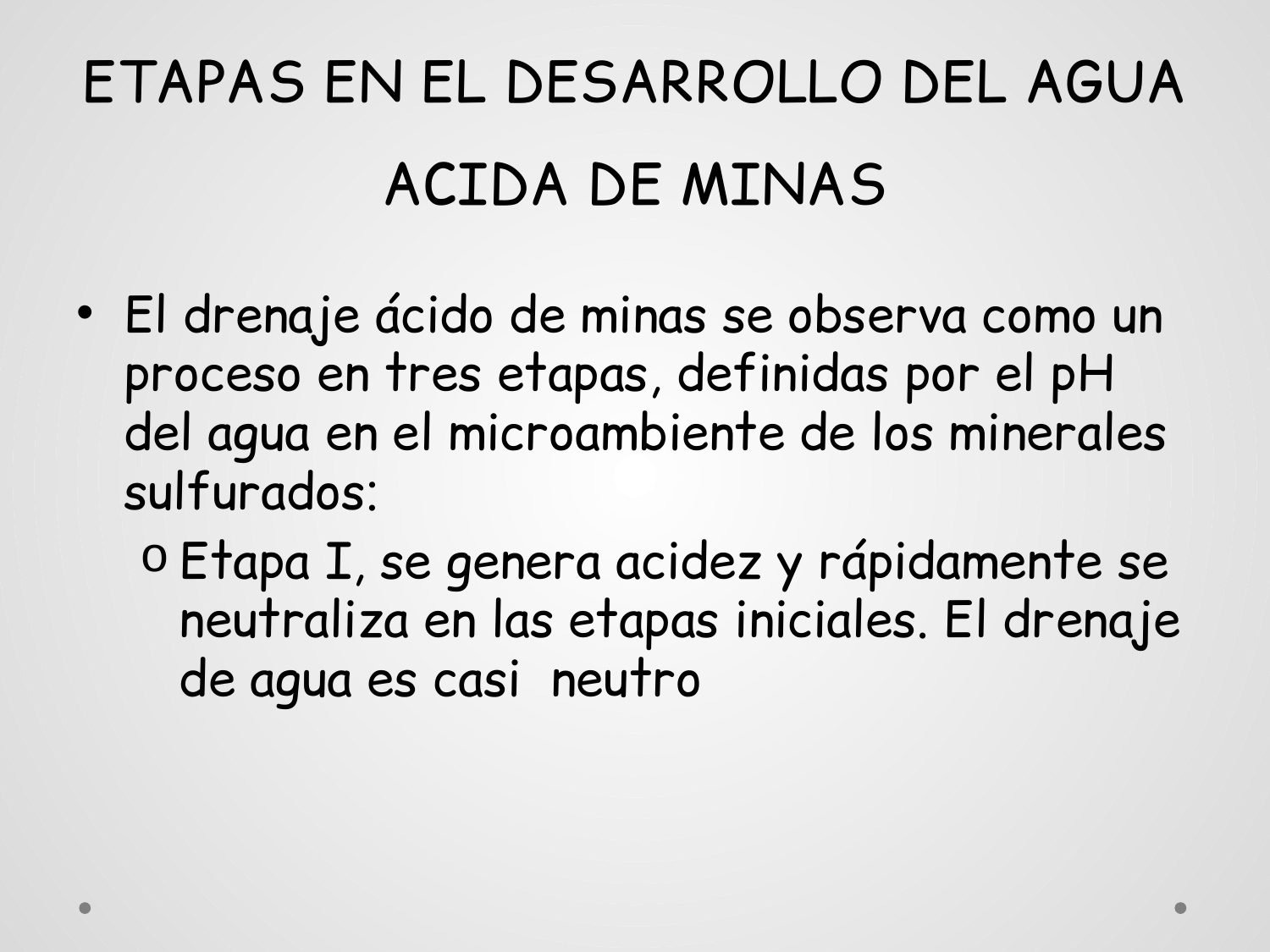

# ETAPAS EN EL DESARROLLO DEL AGUA ACIDA DE MINAS
El drenaje ácido de minas se observa como un proceso en tres etapas, definidas por el pH del agua en el microambiente de los minerales sulfurados:
Etapa I, se genera acidez y rápidamente se neutraliza en las etapas iniciales. El drenaje de agua es casi  neutro